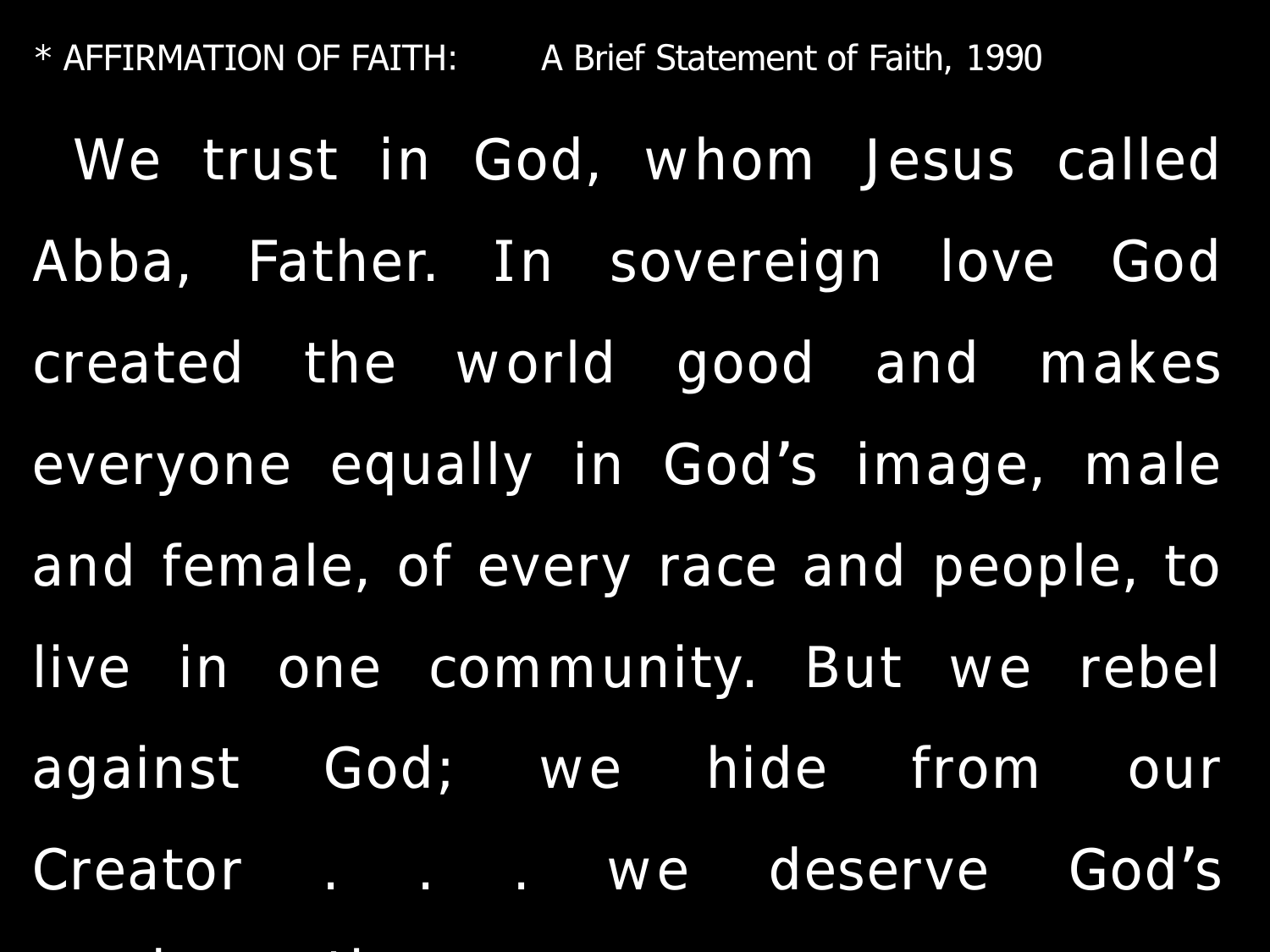

* AFFIRMATION OF FAITH:	A Brief Statement of Faith, 1990
We trust in God, whom Jesus called Abba, Father. In sovereign love God created the world good and makes everyone equally in God’s image, male and female, of every race and people, to live in one community. But we rebel against God; we hide from our Creator . . . we deserve God’s condemnation. . . .